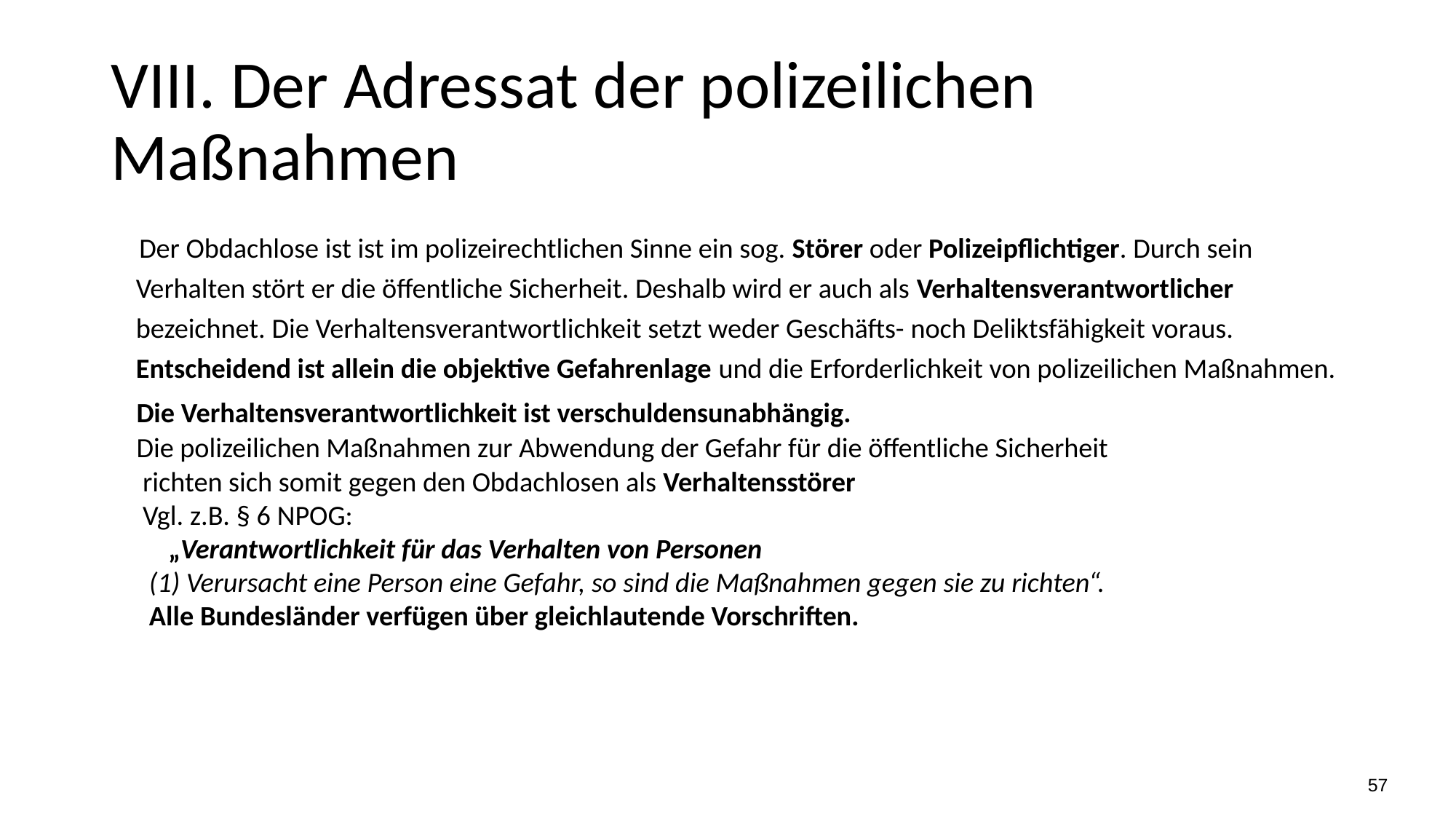

# VIII. Der Adressat der polizeilichen Maßnahmen
     Der Obdachlose ist ist im polizeirechtlichen Sinne ein sog. Störer oder Polizeipflichtiger. Durch sein Verhalten stört er die öffentliche Sicherheit. Deshalb wird er auch als Verhaltensverantwortlicher bezeichnet. Die Verhaltensverantwortlichkeit setzt weder Geschäfts- noch Deliktsfähigkeit voraus. Entscheidend ist allein die objektive Gefahrenlage und die Erforderlichkeit von polizeilichen Maßnahmen.
    Die Verhaltensverantwortlichkeit ist verschuldensunabhängig.
    Die polizeilichen Maßnahmen zur Abwendung der Gefahr für die öffentliche Sicherheit
     richten sich somit gegen den Obdachlosen als Verhaltensstörer
     Vgl. z.B. § 6 NPOG:
         „Verantwortlichkeit für das Verhalten von Personen
      (1) Verursacht eine Person eine Gefahr, so sind die Maßnahmen gegen sie zu richten“.
      Alle Bundesländer verfügen über gleichlautende Vorschriften.

57